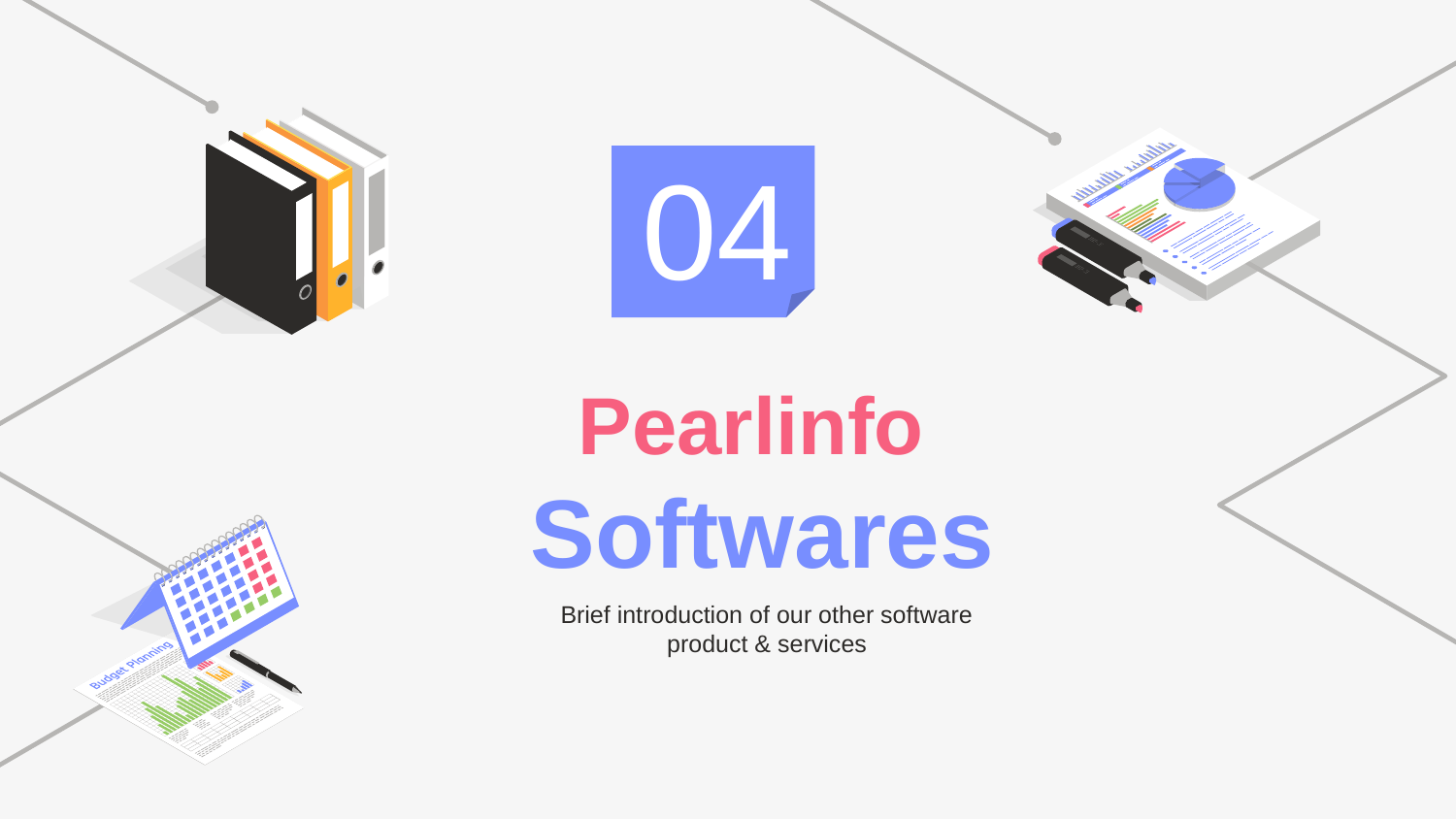

04

# Pearlinfo Softwares

Brief introduction of our other software
 product & services